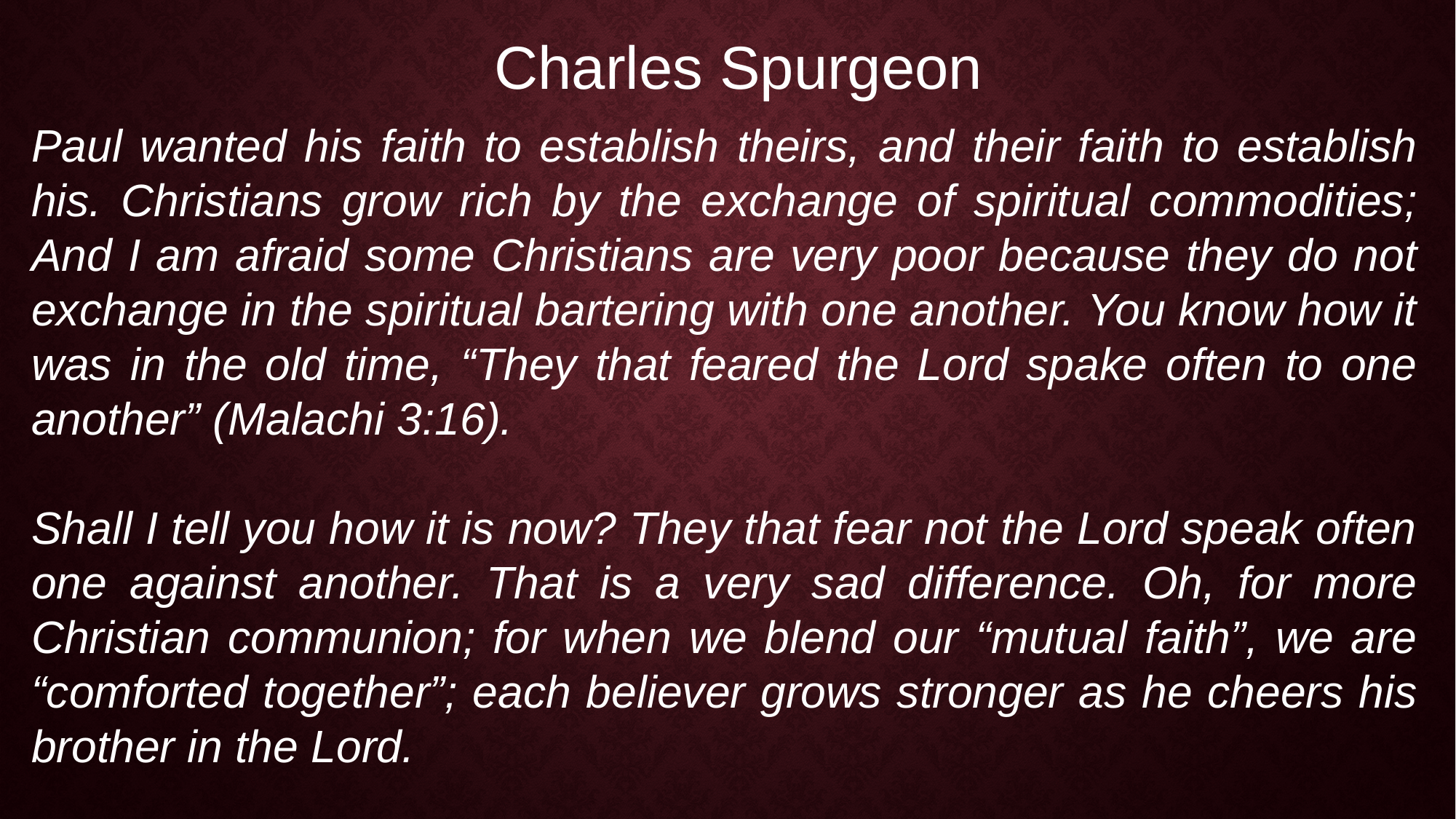

Charles Spurgeon
Paul wanted his faith to establish theirs, and their faith to establish his. Christians grow rich by the exchange of spiritual commodities; And I am afraid some Christians are very poor because they do not exchange in the spiritual bartering with one another. You know how it was in the old time, “They that feared the Lord spake often to one another” (Malachi 3:16).

Shall I tell you how it is now? They that fear not the Lord speak often one against another. That is a very sad difference. Oh, for more Christian communion; for when we blend our “mutual faith”, we are “comforted together”; each believer grows stronger as he cheers his brother in the Lord.